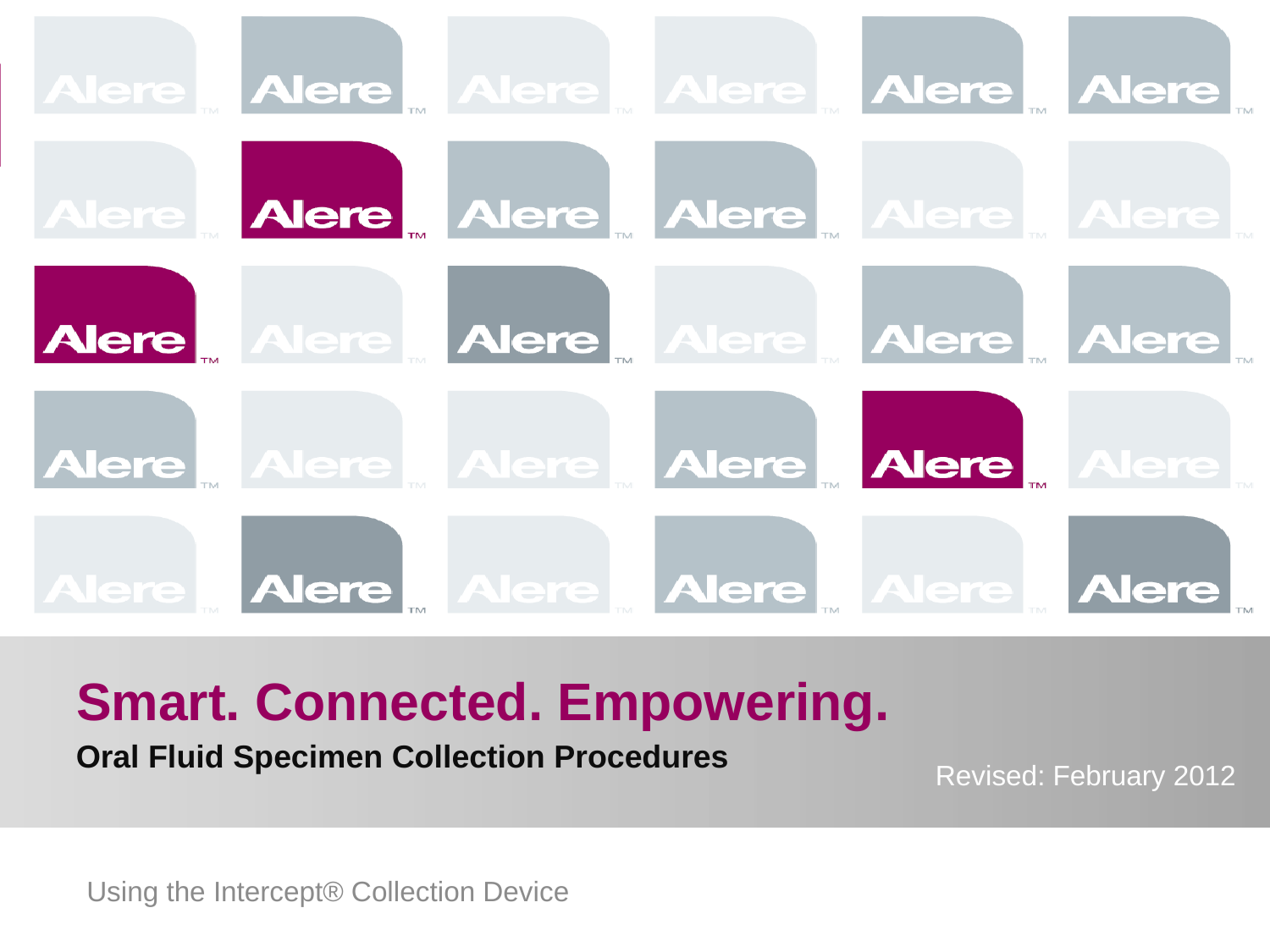

# Oral Fluid Specimen Collection Procedures
Revised: February 2012
Using the Intercept® Collection Device